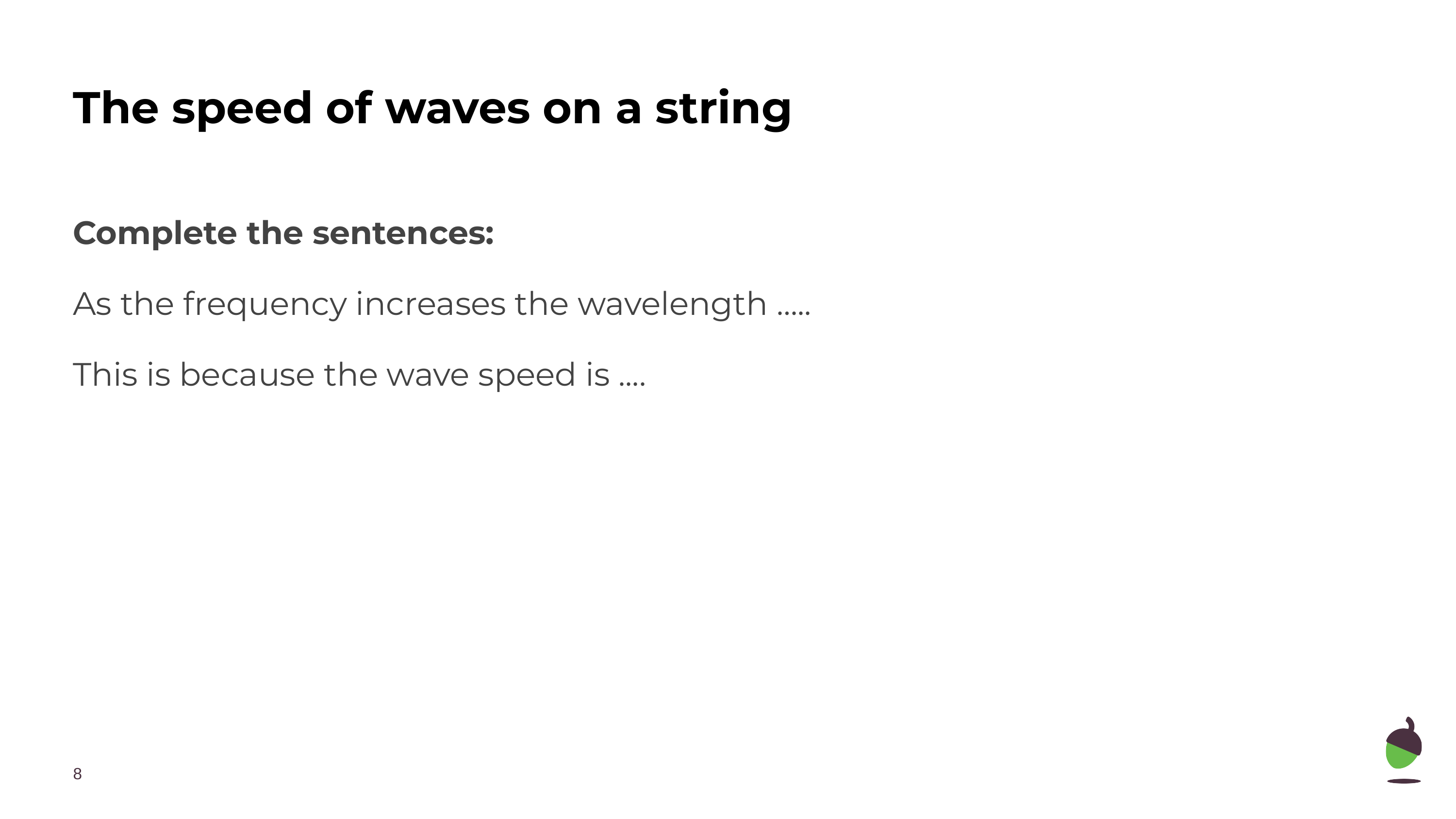

# The speed of waves on a string
Complete the sentences:
As the frequency increases the wavelength …..
This is because the wave speed is ....

8